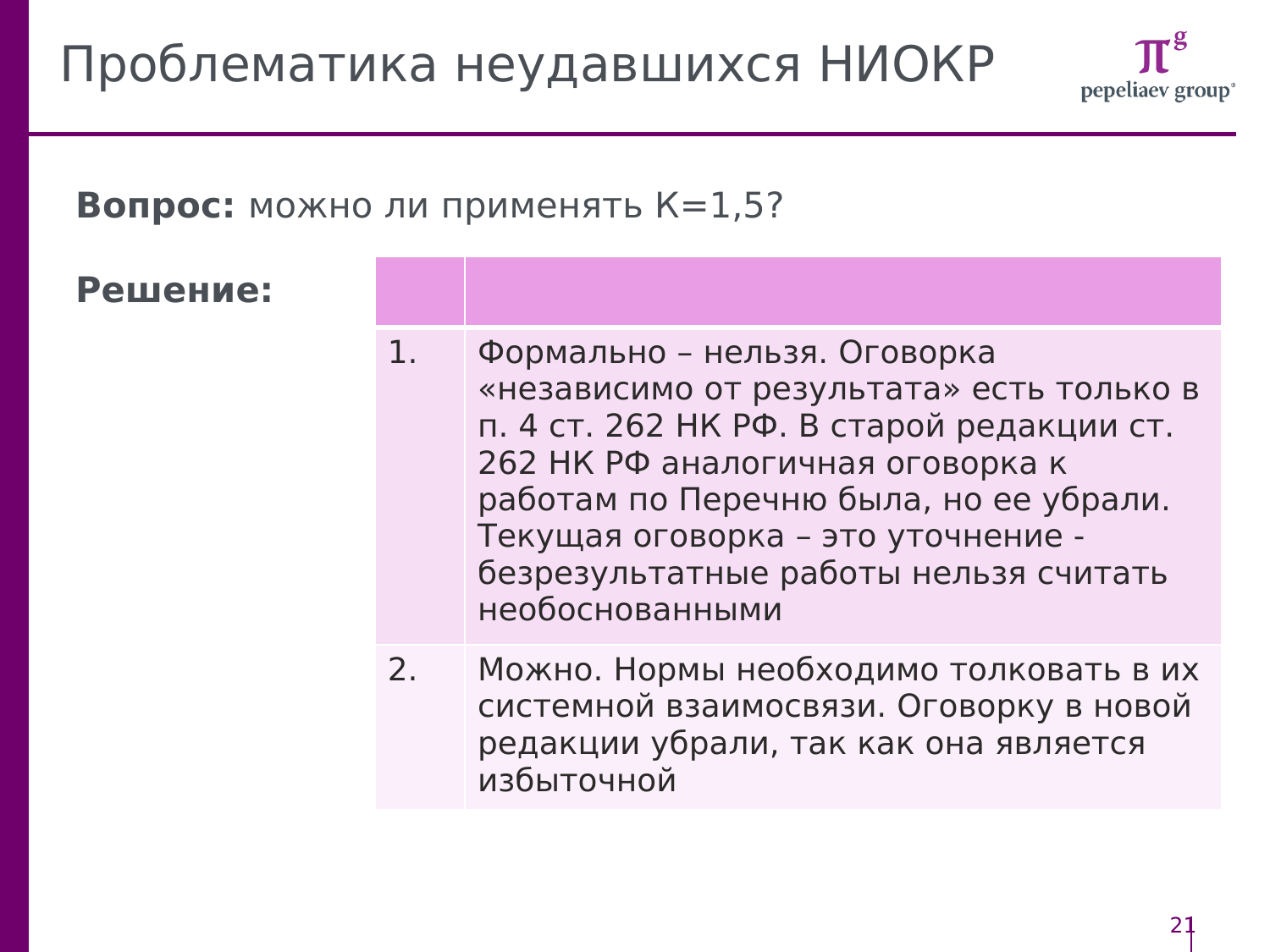

# Проблематика неудавшихся НИОКР
Вопрос: можно ли применять К=1,5?

Решение:

|  |  |
| --- | --- |
| 1. | Формально – нельзя. Оговорка «независимо от результата» есть только в п. 4 ст. 262 НК РФ. В старой редакции ст. 262 НК РФ аналогичная оговорка к работам по Перечню была, но ее убрали. Текущая оговорка – это уточнение - безрезультатные работы нельзя считать необоснованными |
| 2. | Можно. Нормы необходимо толковать в их системной взаимосвязи. Оговорку в новой редакции убрали, так как она является избыточной |